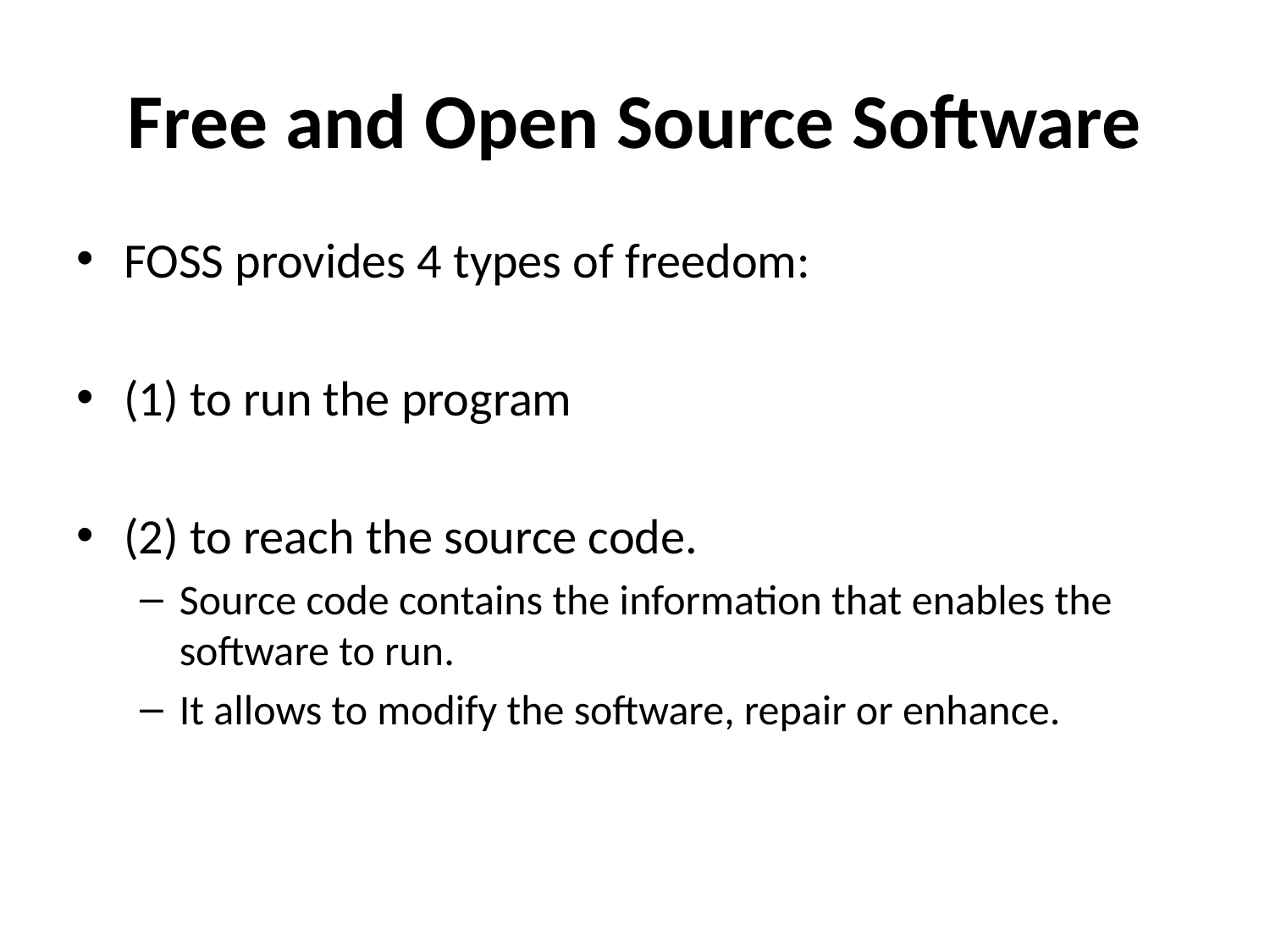

# Free and Open Source Software
FOSS provides 4 types of freedom:

(1) to run the program

(2) to reach the source code.
Source code contains the information that enables the software to run.
It allows to modify the software, repair or enhance.